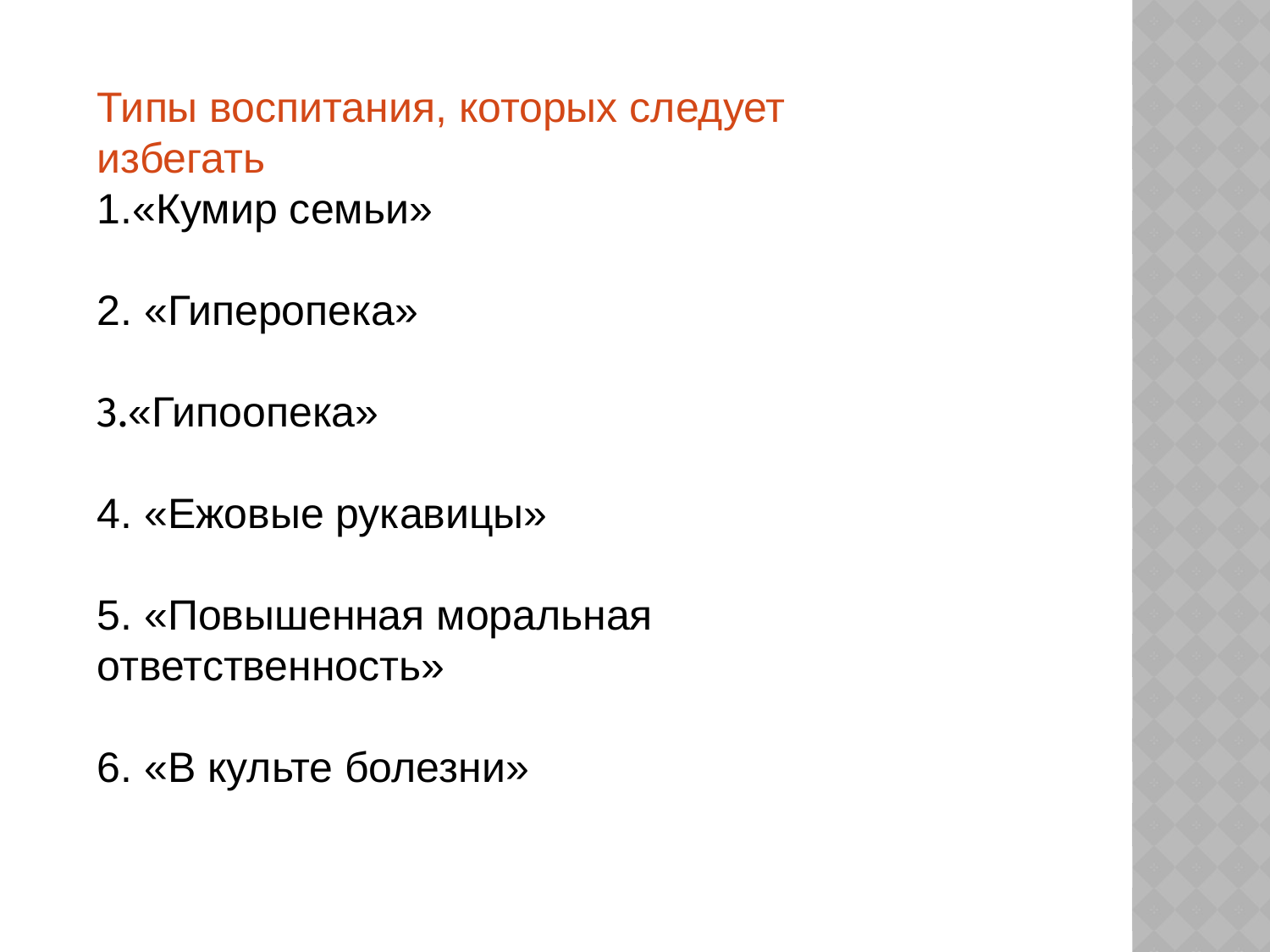

#
Типы воспитания, которых следует избегать
1.«Кумир семьи»
2. «Гиперопека»
3.«Гипоопека»
4. «Ежовые рукавицы»
5. «Повышенная моральная ответственность»
6. «В культе болезни»